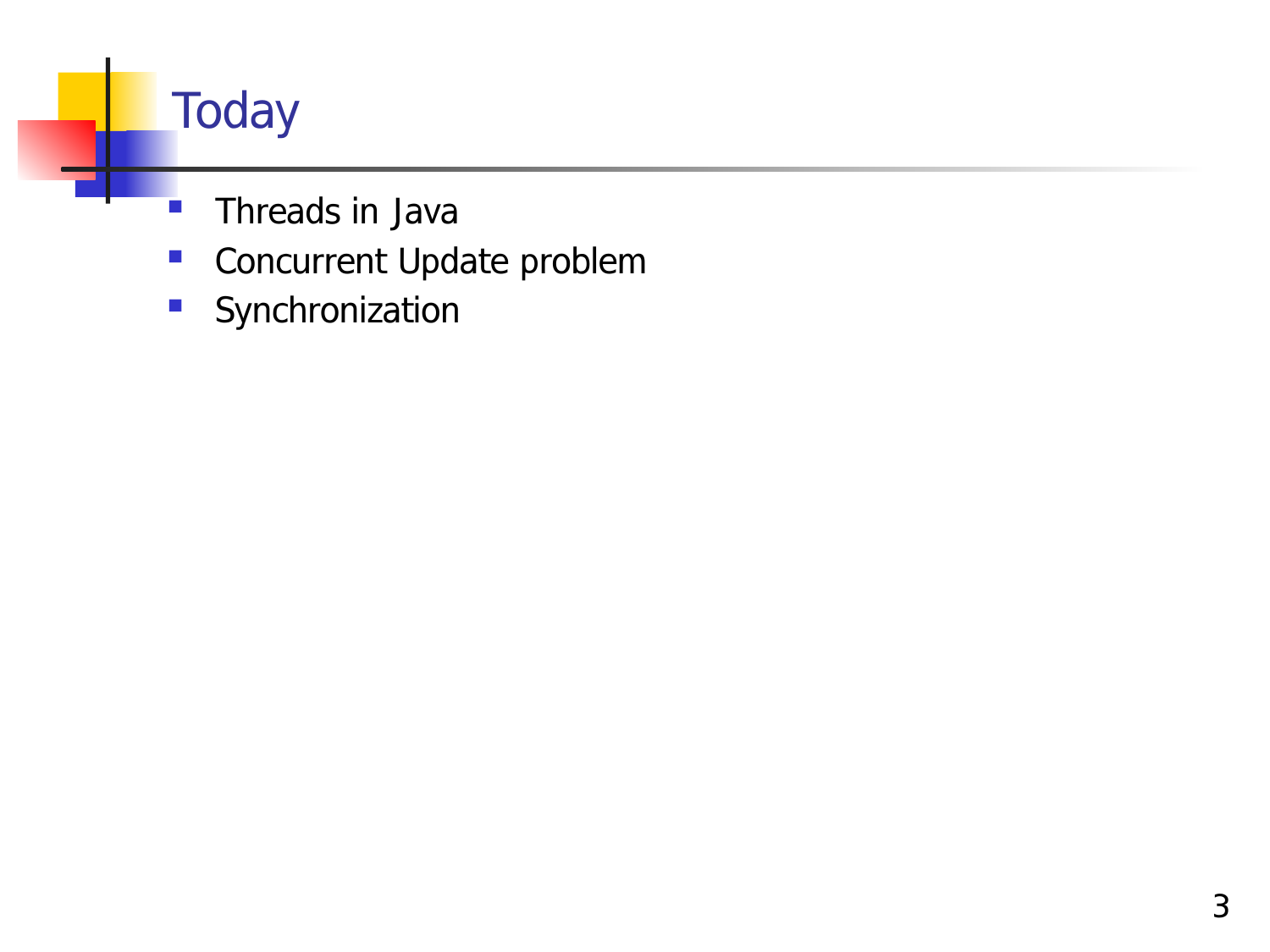

# Today
Threads in Java
Concurrent Update problem
Synchronization

3